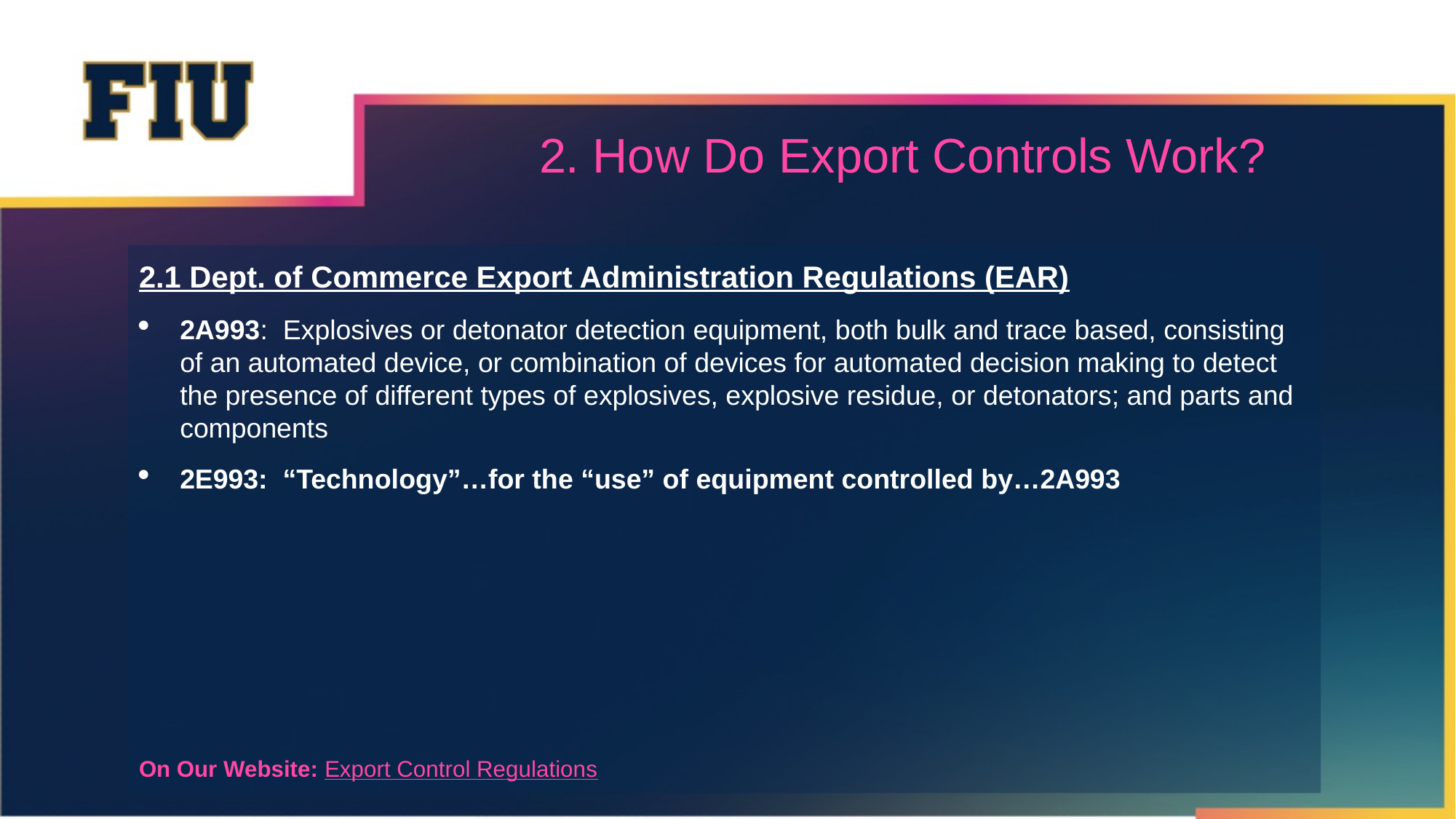

# 2. How Do Export Controls Work?
2.1 Dept. of Commerce Export Administration Regulations (EAR)
2A993:  Explosives or detonator detection equipment, both bulk and trace based, consisting of an automated device, or combination of devices for automated decision making to detect the presence of different types of explosives, explosive residue, or detonators; and parts and components
2E993:  “Technology”…for the “use” of equipment controlled by…2A993

On Our Website: Export Control Regulations